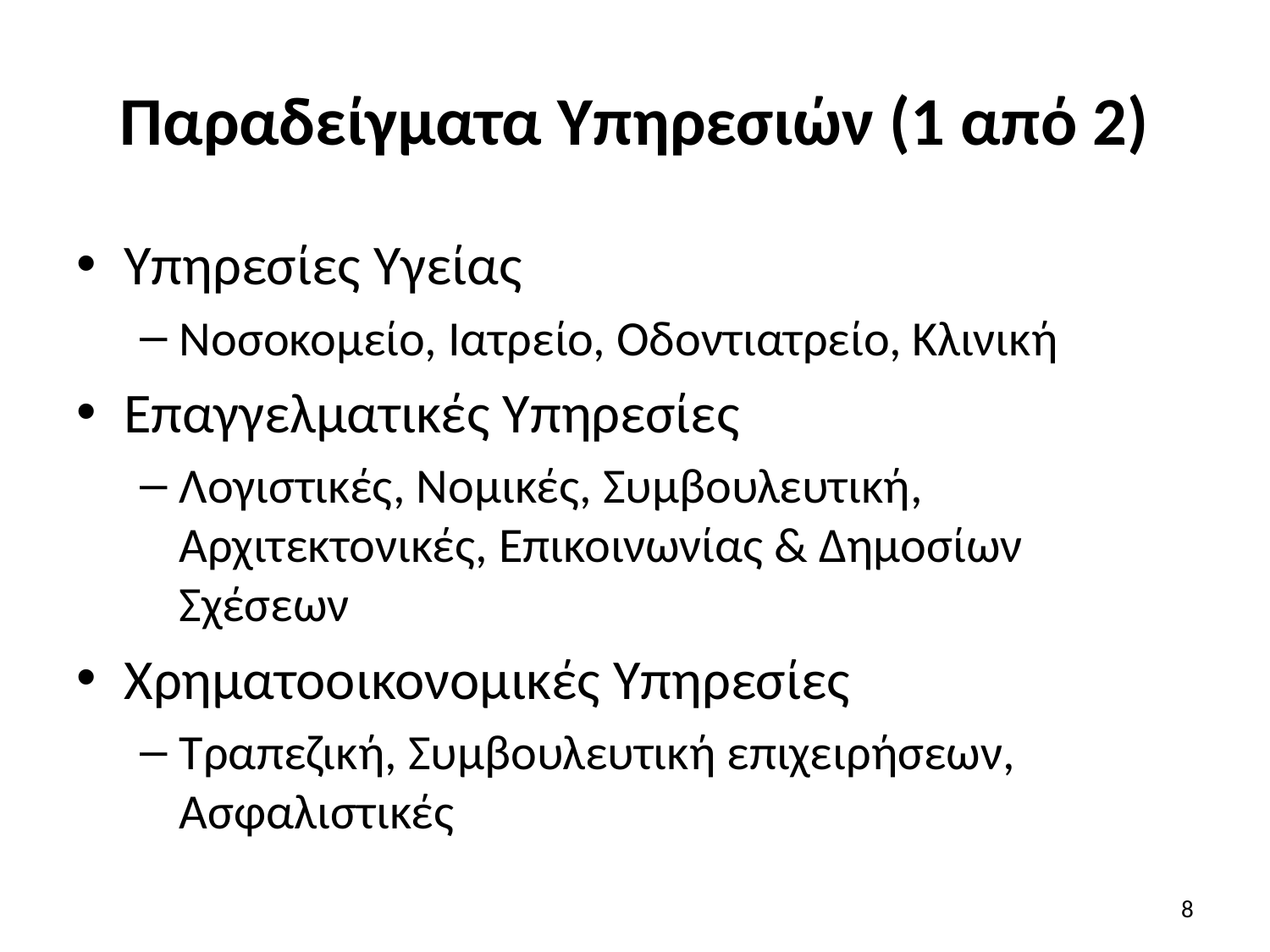

# Παραδείγματα Υπηρεσιών (1 από 2)
Υπηρεσίες Υγείας
Νοσοκομείο, Ιατρείο, Οδοντιατρείο, Κλινική
Επαγγελματικές Υπηρεσίες
Λογιστικές, Νομικές, Συμβουλευτική, Αρχιτεκτονικές, Επικοινωνίας & Δημοσίων Σχέσεων
Χρηματοοικονομικές Υπηρεσίες
Τραπεζική, Συμβουλευτική επιχειρήσεων, Ασφαλιστικές
8